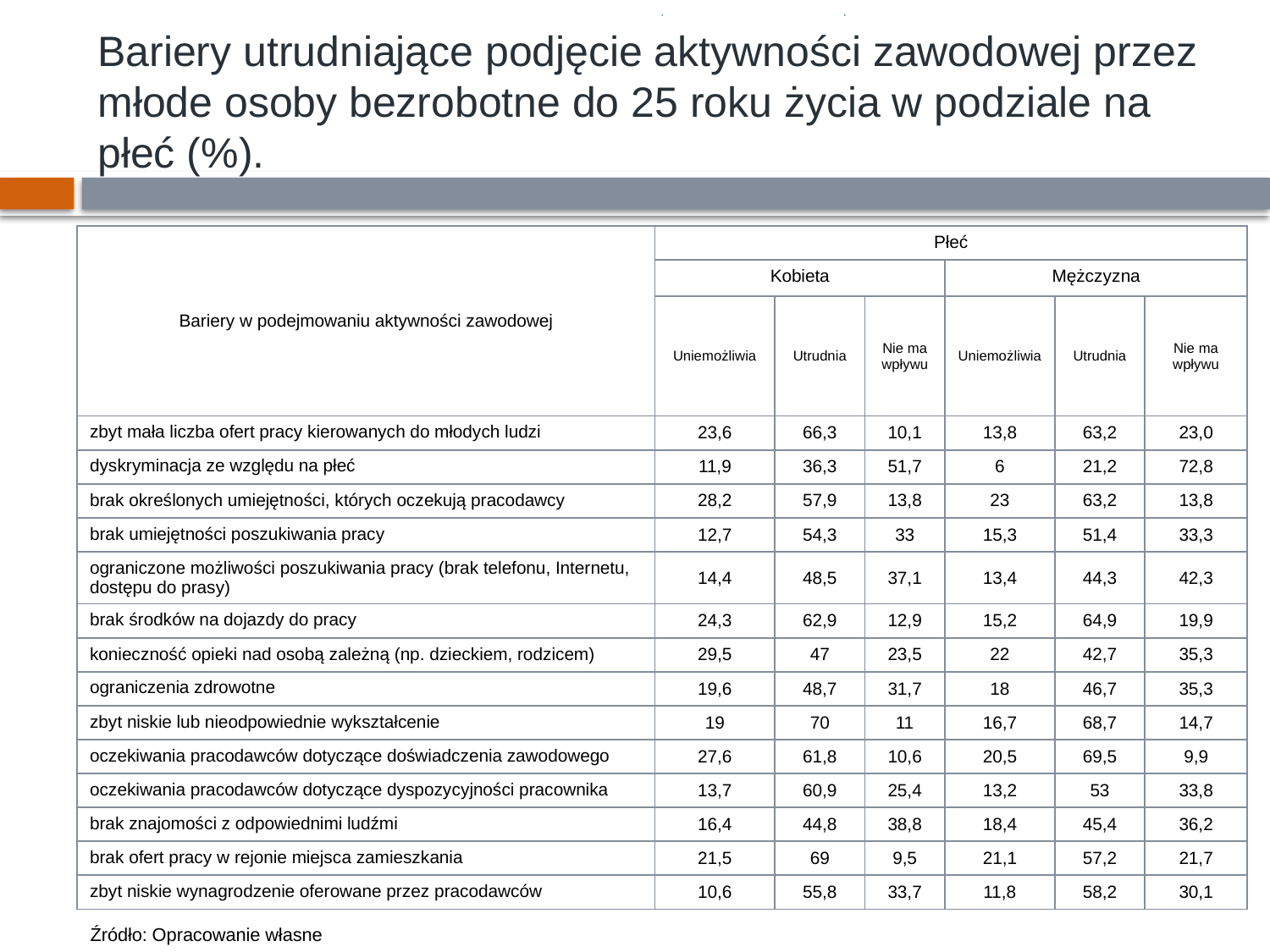

Bariery utrudniające podjęcie aktywności zawodowej przez młode osoby bezrobotne do 25 roku życia w podziale na płeć (%).
| Bariery w podejmowaniu aktywności zawodowej | Płeć |  |  |  |  |  |
| --- | --- | --- | --- | --- | --- | --- |
|  | Kobieta |  |  | Mężczyzna |  |  |
|  | Uniemożliwia | Utrudnia | Nie ma wpływu | Uniemożliwia | Utrudnia | Nie ma wpływu |
| zbyt mała liczba ofert pracy kierowanych do młodych ludzi | 23,6 | 66,3 | 10,1 | 13,8 | 63,2 | 23,0 |
| dyskryminacja ze względu na płeć | 11,9 | 36,3 | 51,7 | 6 | 21,2 | 72,8 |
| brak określonych umiejętności, których oczekują pracodawcy | 28,2 | 57,9 | 13,8 | 23 | 63,2 | 13,8 |
| brak umiejętności poszukiwania pracy | 12,7 | 54,3 | 33 | 15,3 | 51,4 | 33,3 |
| ograniczone możliwości poszukiwania pracy (brak telefonu, Internetu, dostępu do prasy) | 14,4 | 48,5 | 37,1 | 13,4 | 44,3 | 42,3 |
| brak środków na dojazdy do pracy | 24,3 | 62,9 | 12,9 | 15,2 | 64,9 | 19,9 |
| konieczność opieki nad osobą zależną (np. dzieckiem, rodzicem) | 29,5 | 47 | 23,5 | 22 | 42,7 | 35,3 |
| ograniczenia zdrowotne | 19,6 | 48,7 | 31,7 | 18 | 46,7 | 35,3 |
| zbyt niskie lub nieodpowiednie wykształcenie | 19 | 70 | 11 | 16,7 | 68,7 | 14,7 |
| oczekiwania pracodawców dotyczące doświadczenia zawodowego | 27,6 | 61,8 | 10,6 | 20,5 | 69,5 | 9,9 |
| oczekiwania pracodawców dotyczące dyspozycyjności pracownika | 13,7 | 60,9 | 25,4 | 13,2 | 53 | 33,8 |
| brak znajomości z odpowiednimi ludźmi | 16,4 | 44,8 | 38,8 | 18,4 | 45,4 | 36,2 |
| brak ofert pracy w rejonie miejsca zamieszkania | 21,5 | 69 | 9,5 | 21,1 | 57,2 | 21,7 |
| zbyt niskie wynagrodzenie oferowane przez pracodawców | 10,6 | 55,8 | 33,7 | 11,8 | 58,2 | 30,1 |
Źródło: Opracowanie własne